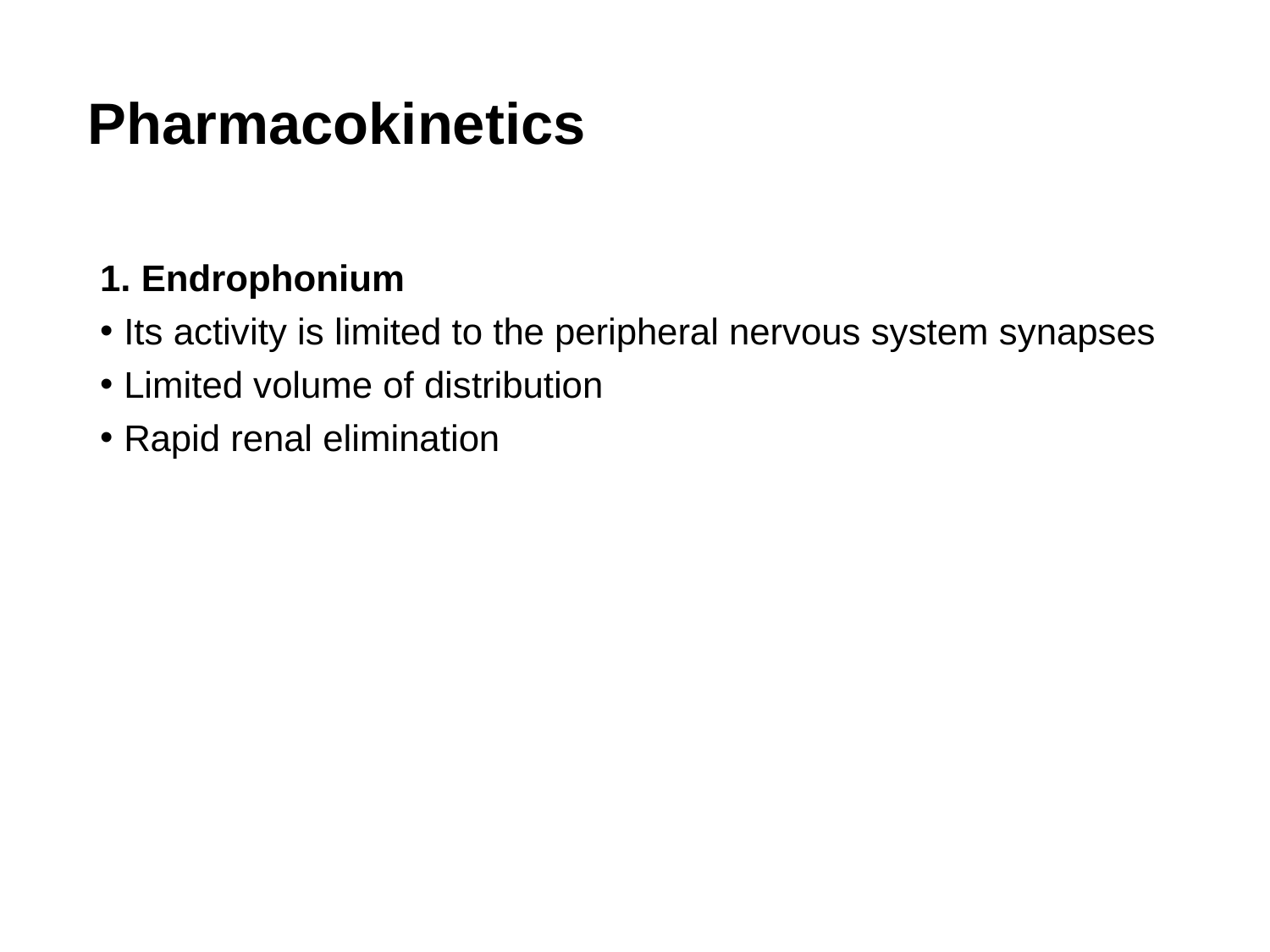

# Pharmacokinetics
1. Endrophonium
Its activity is limited to the peripheral nervous system synapses
Limited volume of distribution
Rapid renal elimination